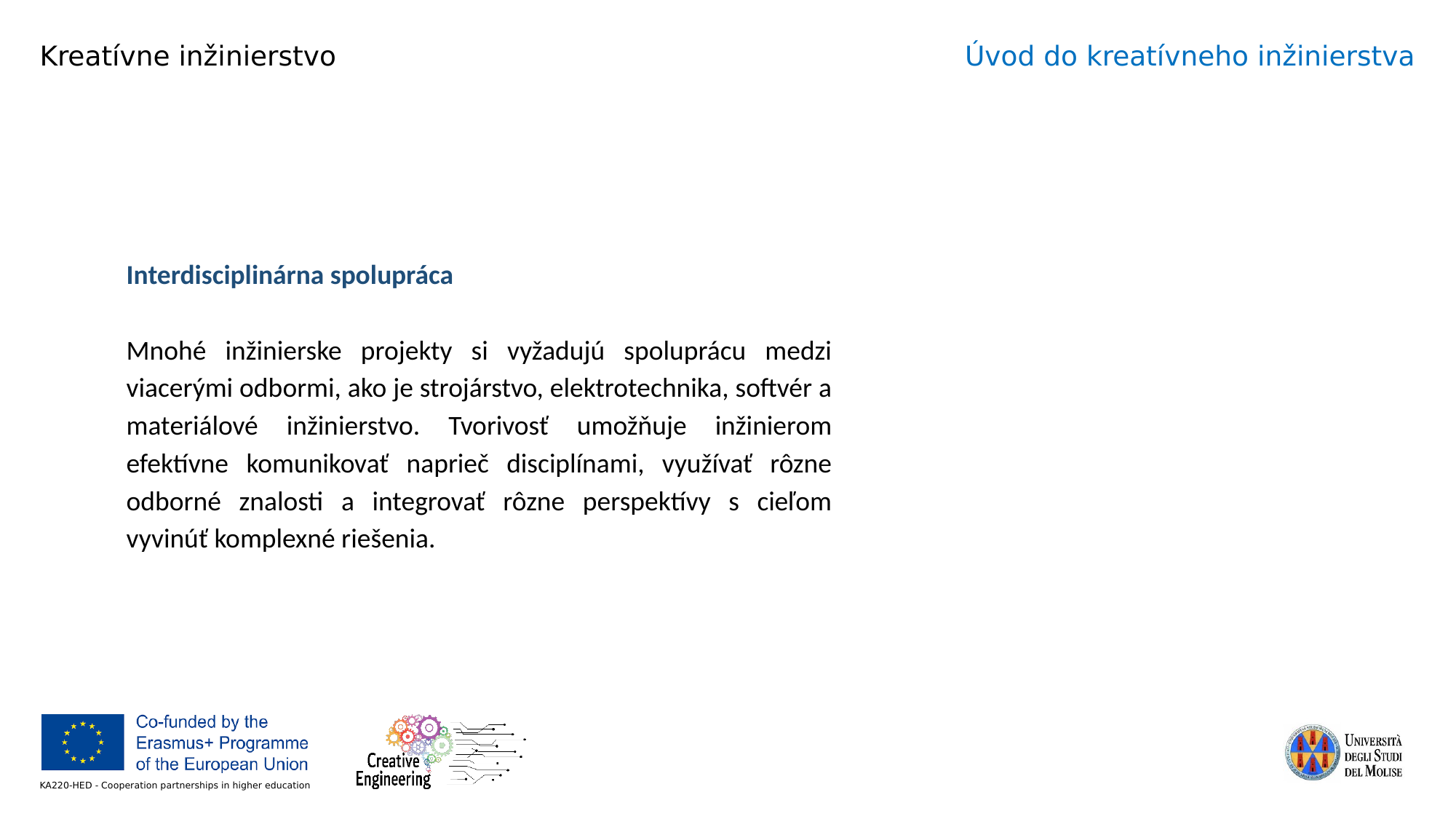

Interdisciplinárna spolupráca

Mnohé inžinierske projekty si vyžadujú spoluprácu medzi viacerými odbormi, ako je strojárstvo, elektrotechnika, softvér a materiálové inžinierstvo. Tvorivosť umožňuje inžinierom efektívne komunikovať naprieč disciplínami, využívať rôzne odborné znalosti a integrovať rôzne perspektívy s cieľom vyvinúť komplexné riešenia.